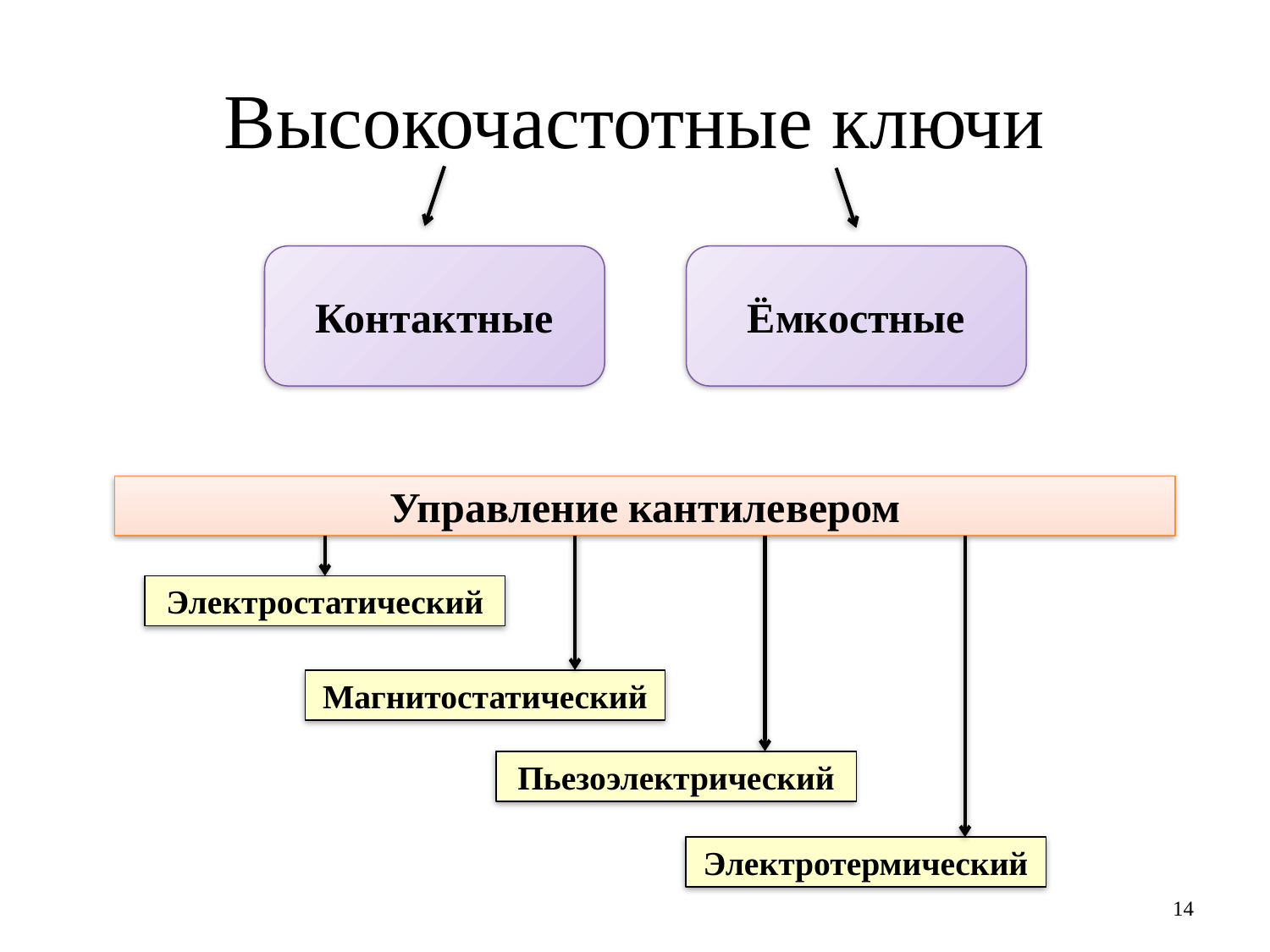

# Высокочастотные ключи
Контактные
Ёмкостные
Управление кантилевером
Электростатический
Магнитостатический
Пьезоэлектрический
Электротермический
14